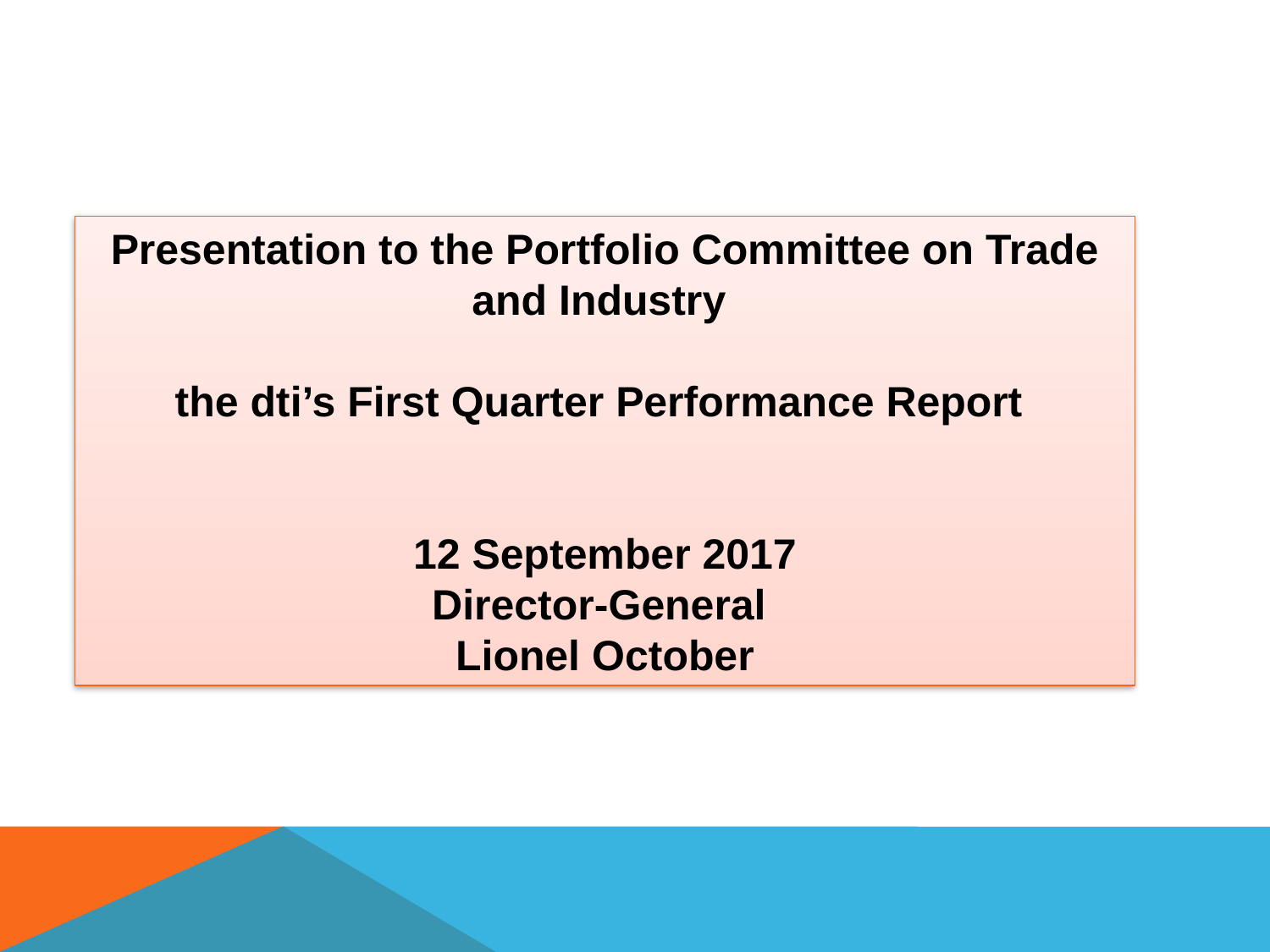

Presentation to the Portfolio Committee on Trade and Industry

the dti’s First Quarter Performance Report

12 September 2017
Director-General
Lionel October